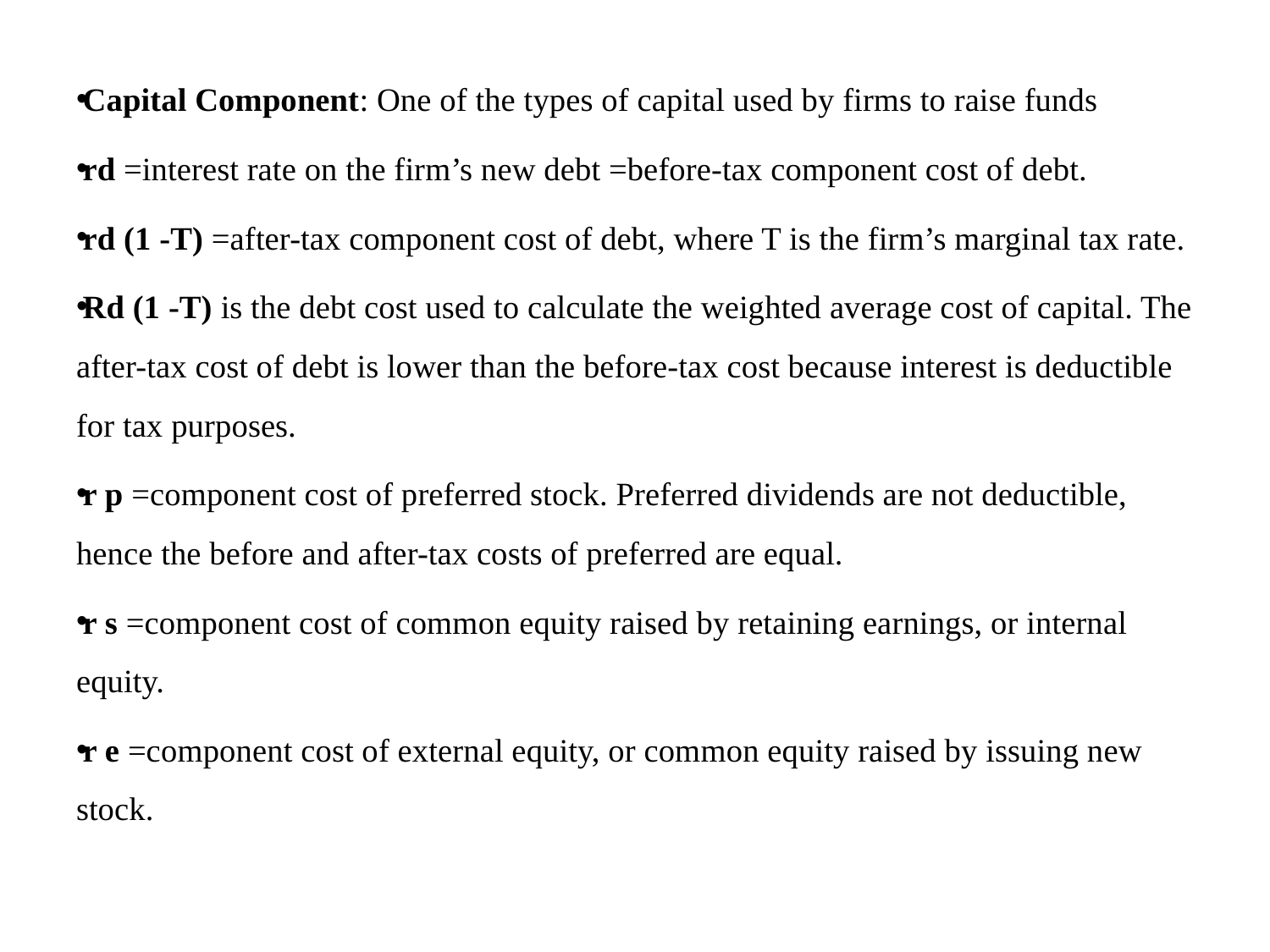

Capital Component: One of the types of capital used by firms to raise funds
rd =interest rate on the firm’s new debt =before-tax component cost of debt.
rd (1 -T) =after-tax component cost of debt, where T is the firm’s marginal tax rate.
Rd (1 -T) is the debt cost used to calculate the weighted average cost of capital. The after-tax cost of debt is lower than the before-tax cost because interest is deductible for tax purposes.
r p =component cost of preferred stock. Preferred dividends are not deductible, hence the before and after-tax costs of preferred are equal.
r s =component cost of common equity raised by retaining earnings, or internal equity.
r e =component cost of external equity, or common equity raised by issuing new stock.